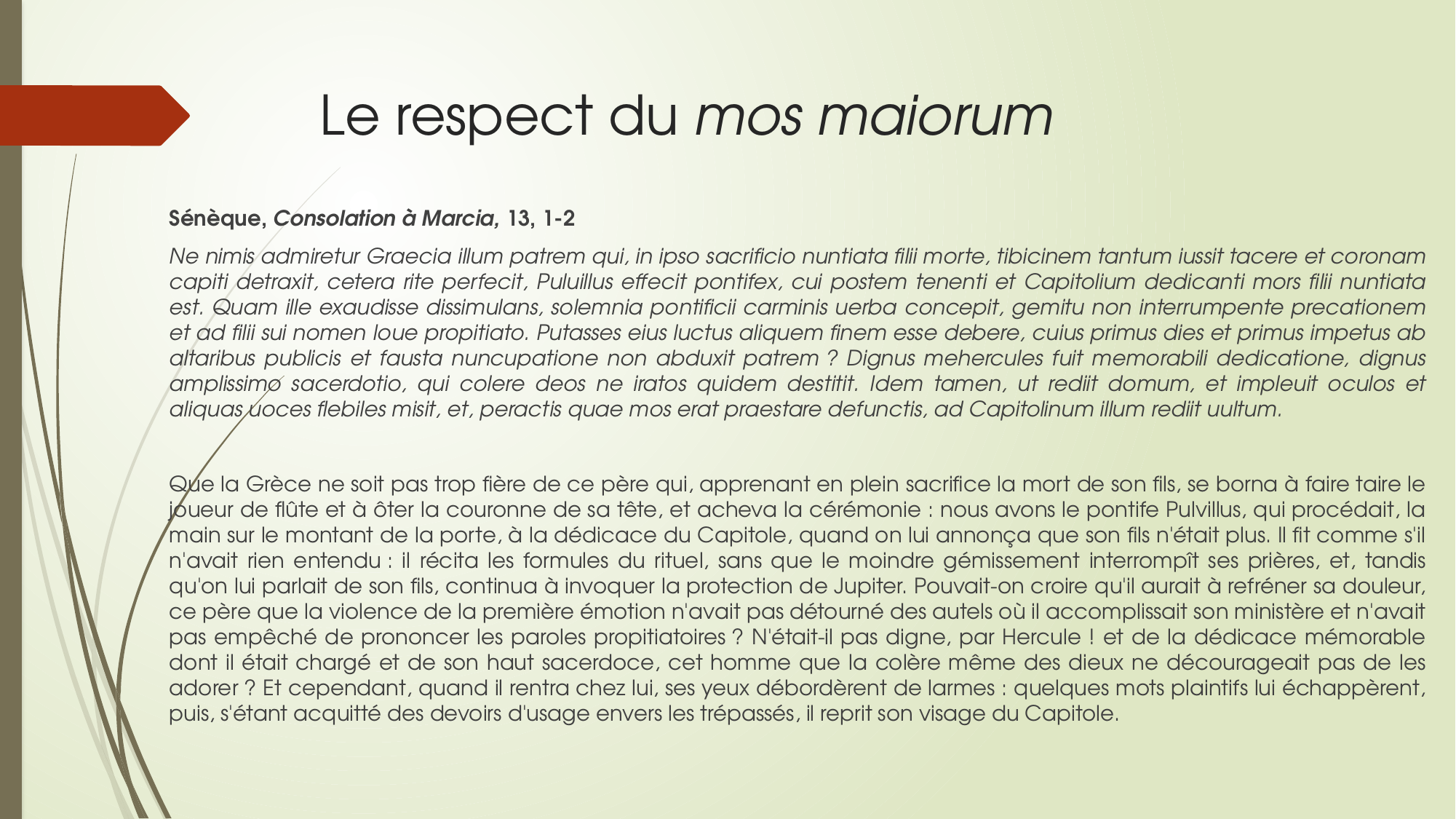

# Le respect du mos maiorum
Sénèque, Consolation à Marcia, 13, 1-2
Ne nimis admiretur Graecia illum patrem qui, in ipso sacrificio nuntiata filii morte, tibicinem tantum iussit tacere et coronam capiti detraxit, cetera rite perfecit, Puluillus effecit pontifex, cui postem tenenti et Capitolium dedicanti mors filii nuntiata est. Quam ille exaudisse dissimulans, solemnia pontificii carminis uerba concepit, gemitu non interrumpente precationem et ad filii sui nomen Ioue propitiato. Putasses eius luctus aliquem finem esse debere, cuius primus dies et primus impetus ab altaribus publicis et fausta nuncupatione non abduxit patrem ? Dignus mehercules fuit memorabili dedicatione, dignus amplissimo sacerdotio, qui colere deos ne iratos quidem destitit. Idem tamen, ut rediit domum, et impleuit oculos et aliquas uoces flebiles misit, et, peractis quae mos erat praestare defunctis, ad Capitolinum illum rediit uultum.

Que la Grèce ne soit pas trop fière de ce père qui, apprenant en plein sacrifice la mort de son fils, se borna à faire taire le joueur de flûte et à ôter la couronne de sa tête, et acheva la cérémonie : nous avons le pontife Pulvillus, qui procédait, la main sur le montant de la porte, à la dédicace du Capitole, quand on lui annonça que son fils n'était plus. Il fit comme s'il n'avait rien entendu : il récita les formules du rituel, sans que le moindre gémissement interrompît ses prières, et, tandis qu'on lui parlait de son fils, continua à invoquer la protection de Jupiter. Pouvait-on croire qu'il aurait à refréner sa douleur, ce père que la violence de la première émotion n'avait pas détourné des autels où il accomplissait son ministère et n'avait pas empêché de prononcer les paroles propitiatoires ? N'était-il pas digne, par Hercule ! et de la dédicace mémorable dont il était chargé et de son haut sacerdoce, cet homme que la colère même des dieux ne décourageait pas de les adorer ? Et cependant, quand il rentra chez lui, ses yeux débordèrent de larmes : quelques mots plaintifs lui échappèrent, puis, s'étant acquitté des devoirs d'usage envers les trépassés, il reprit son visage du Capitole.